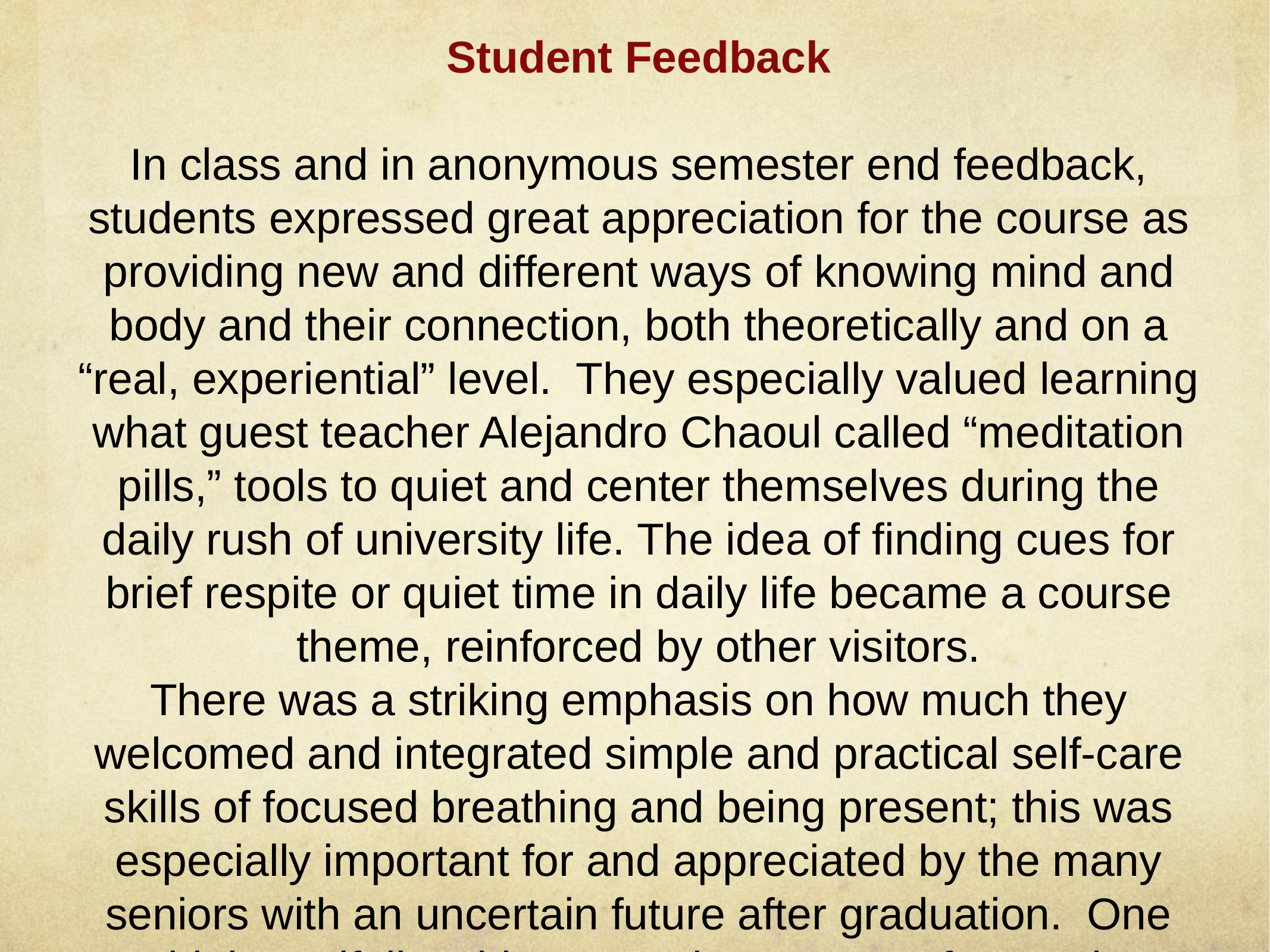

Student Feedback

In class and in anonymous semester end feedback, students expressed great appreciation for the course as providing new and different ways of knowing mind and body and their connection, both theoretically and on a “real, experiential” level.  They especially valued learning what guest teacher Alejandro Chaoul called “meditation pills,” tools to quiet and center themselves during the daily rush of university life. The idea of finding cues for brief respite or quiet time in daily life became a course theme, reinforced by other visitors.
There was a striking emphasis on how much they welcomed and integrated simple and practical self-care skills of focused breathing and being present; this was especially important for and appreciated by the many seniors with an uncertain future after graduation.  One said, beautifully, “this course became a refuge rather than a requirement.”